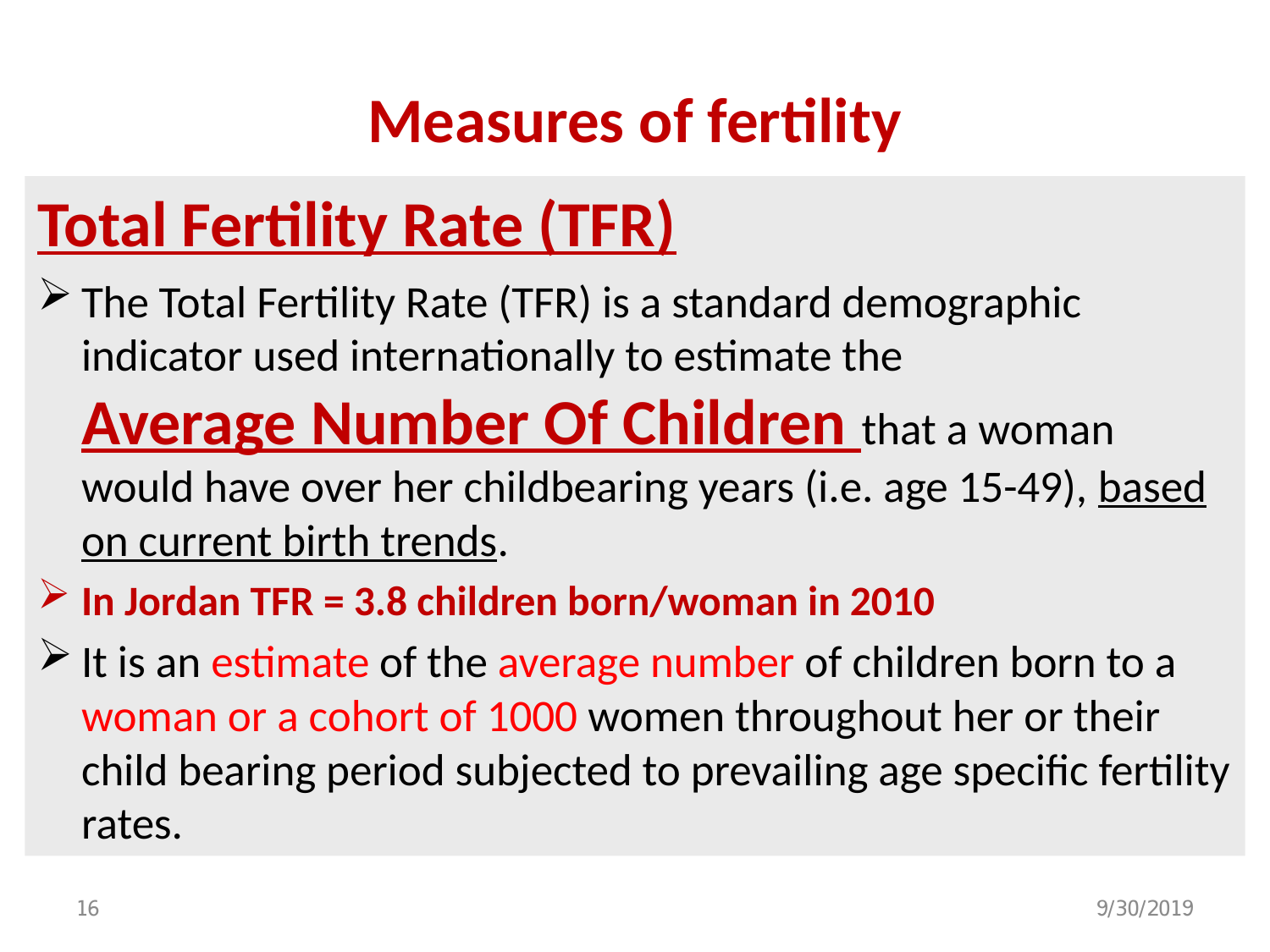

# Measures of fertility
Total Fertility Rate (TFR)
The Total Fertility Rate (TFR) is a standard demographic indicator used internationally to estimate the Average Number Of Children that a woman would have over her childbearing years (i.e. age 15-49), based on current birth trends.
In Jordan TFR = 3.8 children born/woman in 2010
It is an estimate of the average number of children born to a woman or a cohort of 1000 women throughout her or their child bearing period subjected to prevailing age specific fertility rates.
16
9/30/2019